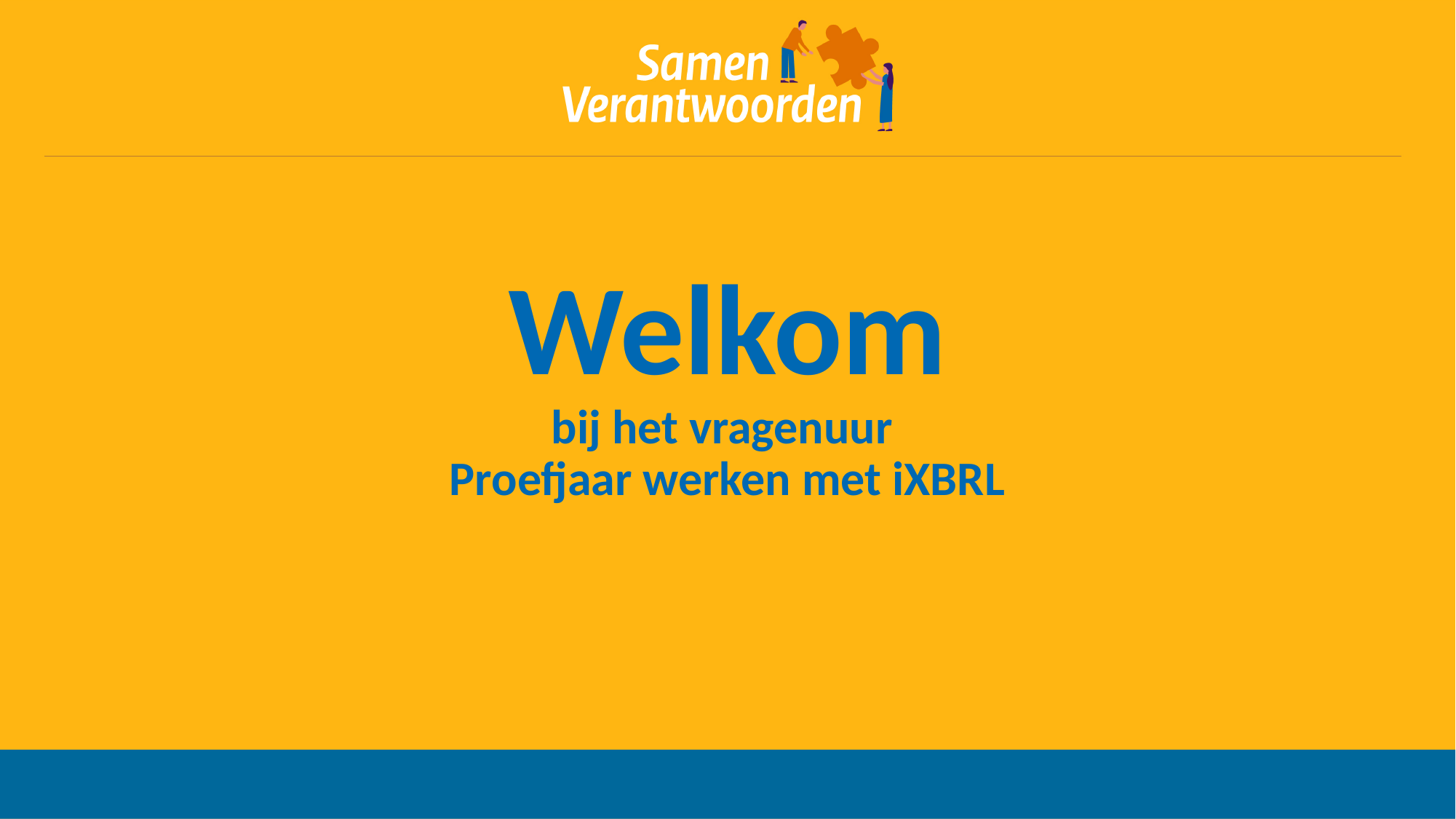

# Welkom bij het vragenuur Proefjaar werken met iXBRL